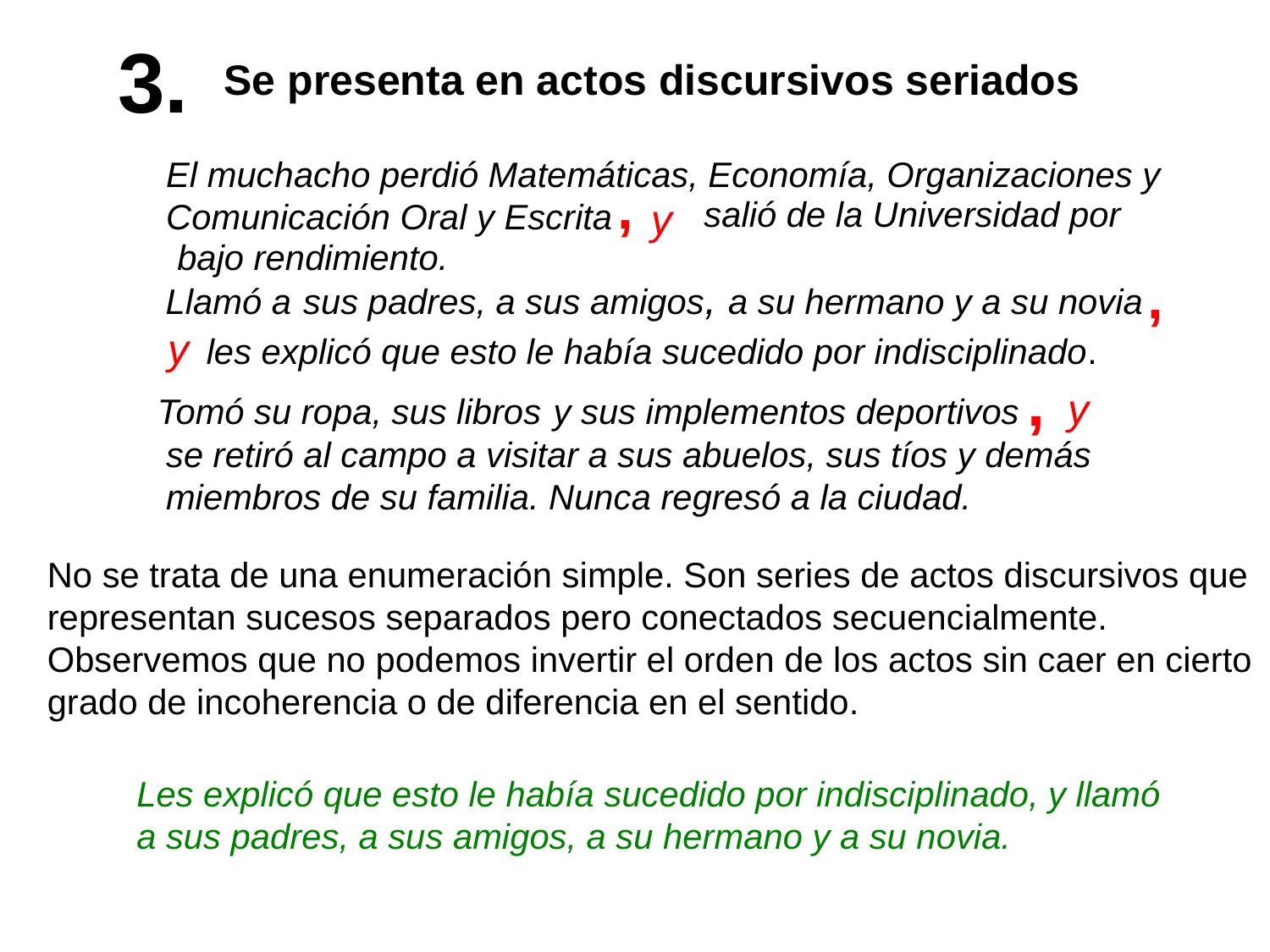

3.
Se presenta en actos discursivos seriados
El muchacho perdió Matemáticas, Economía, Organizaciones y
Comunicación Oral y Escrita
,
		                            salió de la Universidad por
bajo rendimiento.
y
,
Llamó a sus padres, a sus amigos, a su hermano y a su novia

y
les explicó que esto le había sucedido por indisciplinado.
,
Tomó su ropa, sus libros y sus implementos deportivos
y
se retiró al campo a visitar a sus abuelos, sus tíos y demás
miembros de su familia. Nunca regresó a la ciudad.
No se trata de una enumeración simple. Son series de actos discursivos que representan sucesos separados pero conectados secuencialmente. Observemos que no podemos invertir el orden de los actos sin caer en cierto grado de incoherencia o de diferencia en el sentido.
Les explicó que esto le había sucedido por indisciplinado, y llamó
a sus padres, a sus amigos, a su hermano y a su novia.